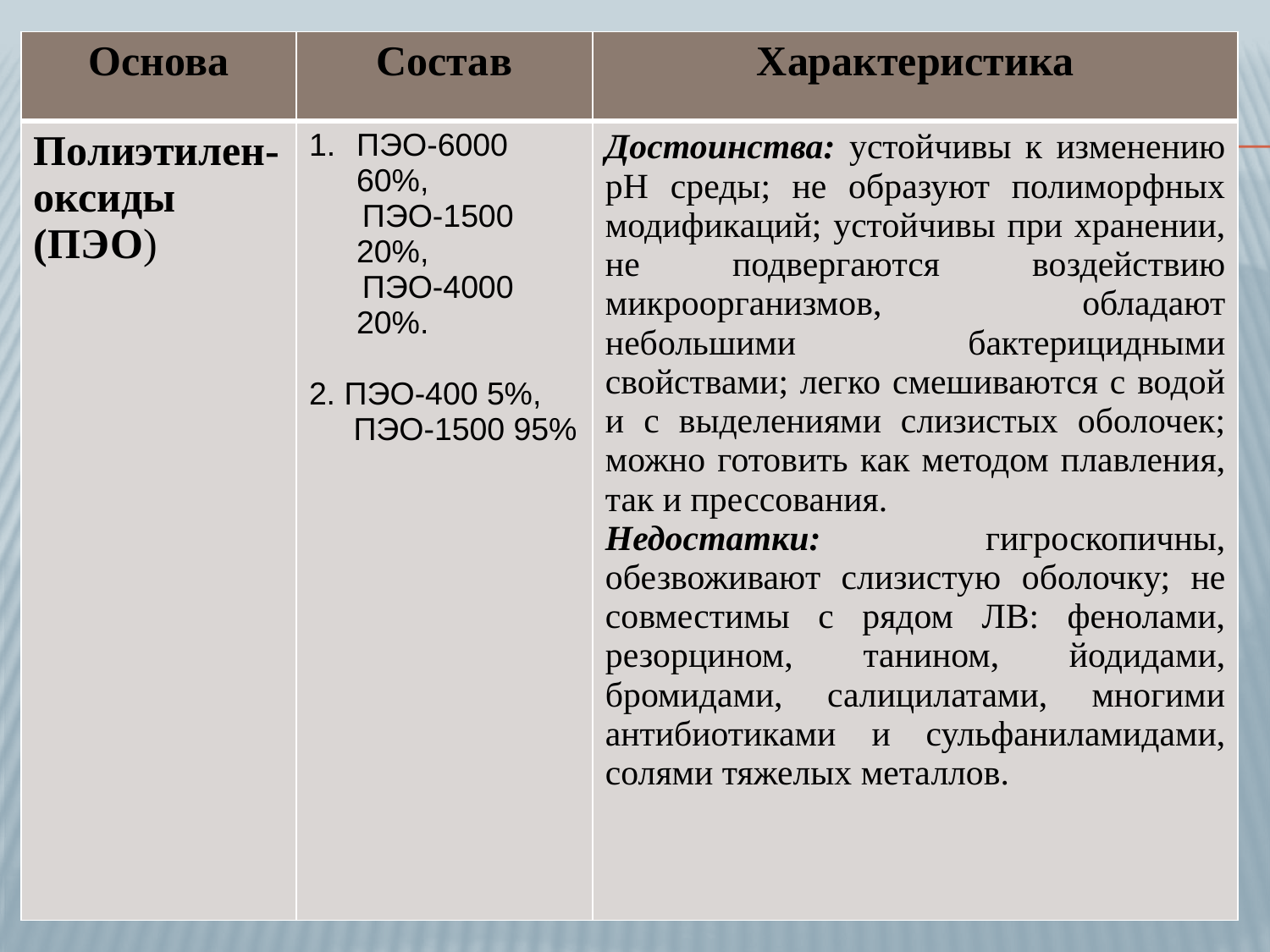

| Основа | Состав | Характеристика |
| --- | --- | --- |
| Полиэтилен-оксиды (ПЭО) | ПЭО-6000 60%, ПЭО-1500 20%, ПЭО-4000 20%. 2. ПЭО-400 5%, ПЭО-1500 95% | Достоинства: устойчивы к изменению рН среды; не образуют полиморфных модификаций; устойчивы при хранении, не подвергаются воздействию микроорганизмов, обладают небольшими бактерицидными свойствами; легко смешиваются с водой и с выделениями слизистых оболочек; можно готовить как методом плавления, так и прессования. Недостатки: гигроскопичны, обезвоживают слизистую оболочку; не совместимы с рядом ЛВ: фенолами, резорцином, танином, йодидами, бромидами, салицилатами, многими антибиотиками и сульфаниламидами, солями тяжелых металлов. |
#